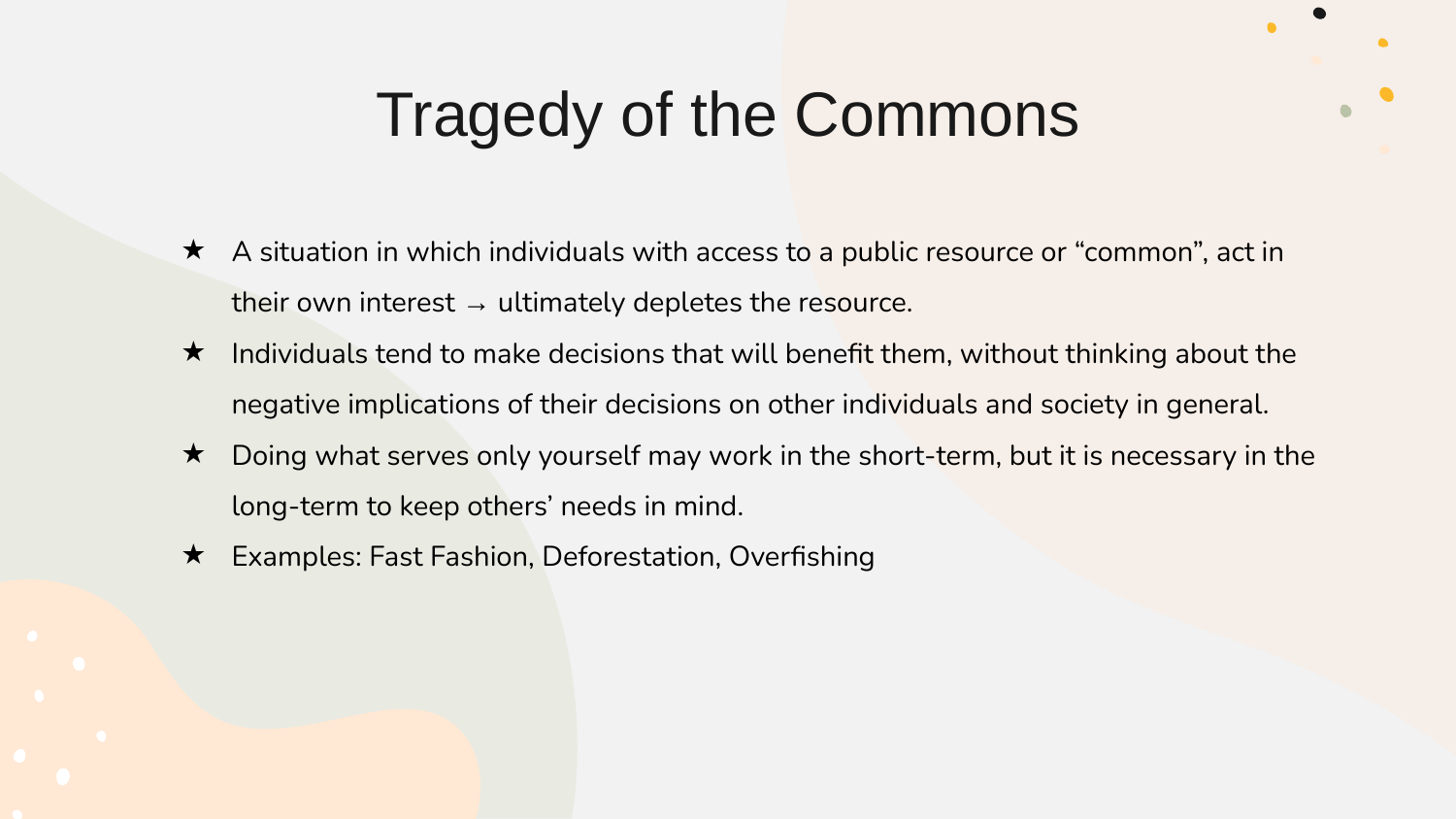

# Tragedy of the Commons
A situation in which individuals with access to a public resource or “common”, act in their own interest → ultimately depletes the resource.
Individuals tend to make decisions that will benefit them, without thinking about the negative implications of their decisions on other individuals and society in general.
Doing what serves only yourself may work in the short-term, but it is necessary in the long-term to keep others’ needs in mind.
Examples: Fast Fashion, Deforestation, Overfishing